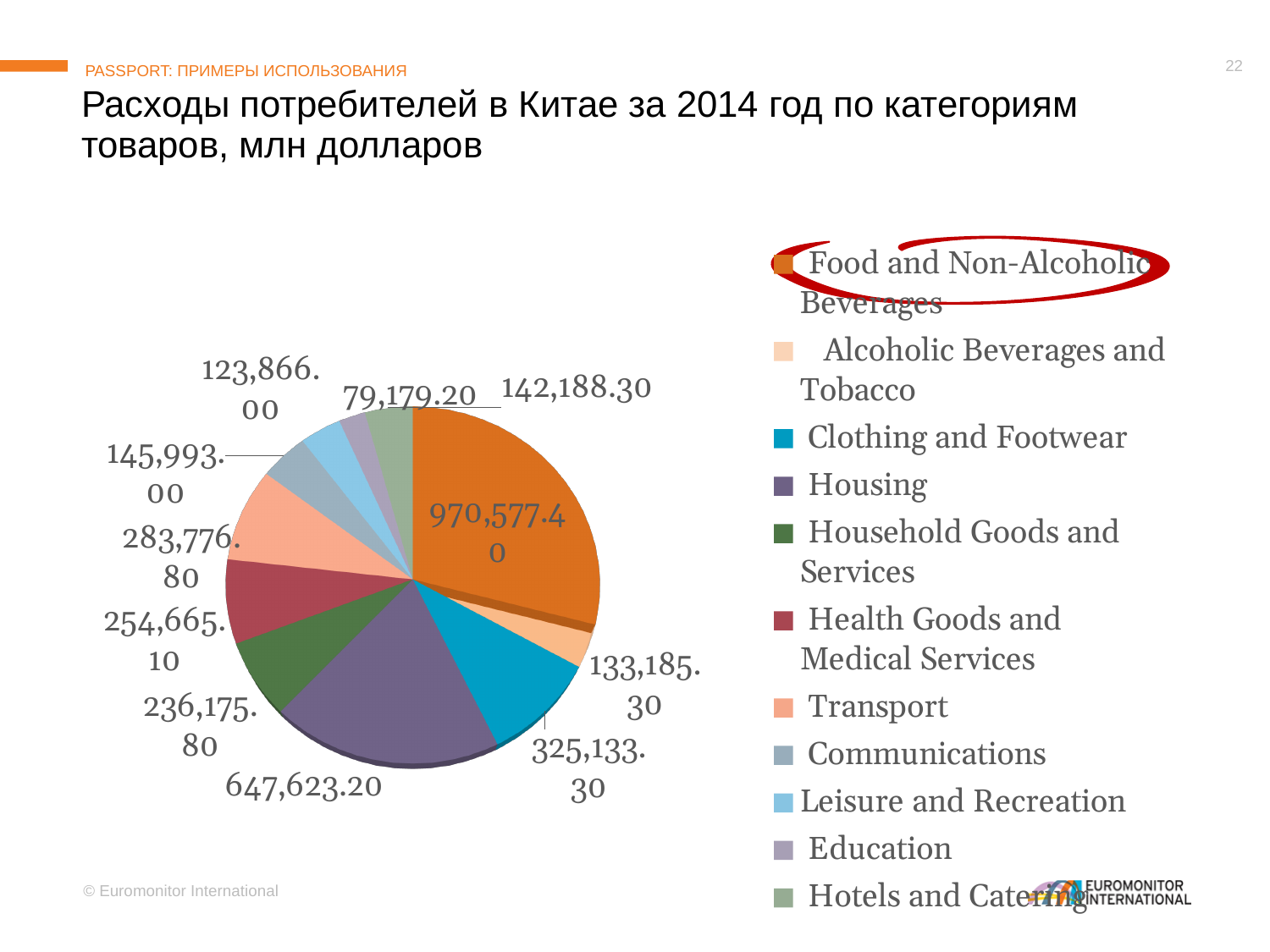

# Passport: примеры использования

Расходы потребителей в Китае за 2014 год по категориям товаров, млн долларов

### Chart

| Category |  |
|---|---|
|  | None |
|  | None |
|  | None |
|  | None |
|  | None |
|  | None |
|  | None |

[unsupported chart]

[unsupported chart]

% value share